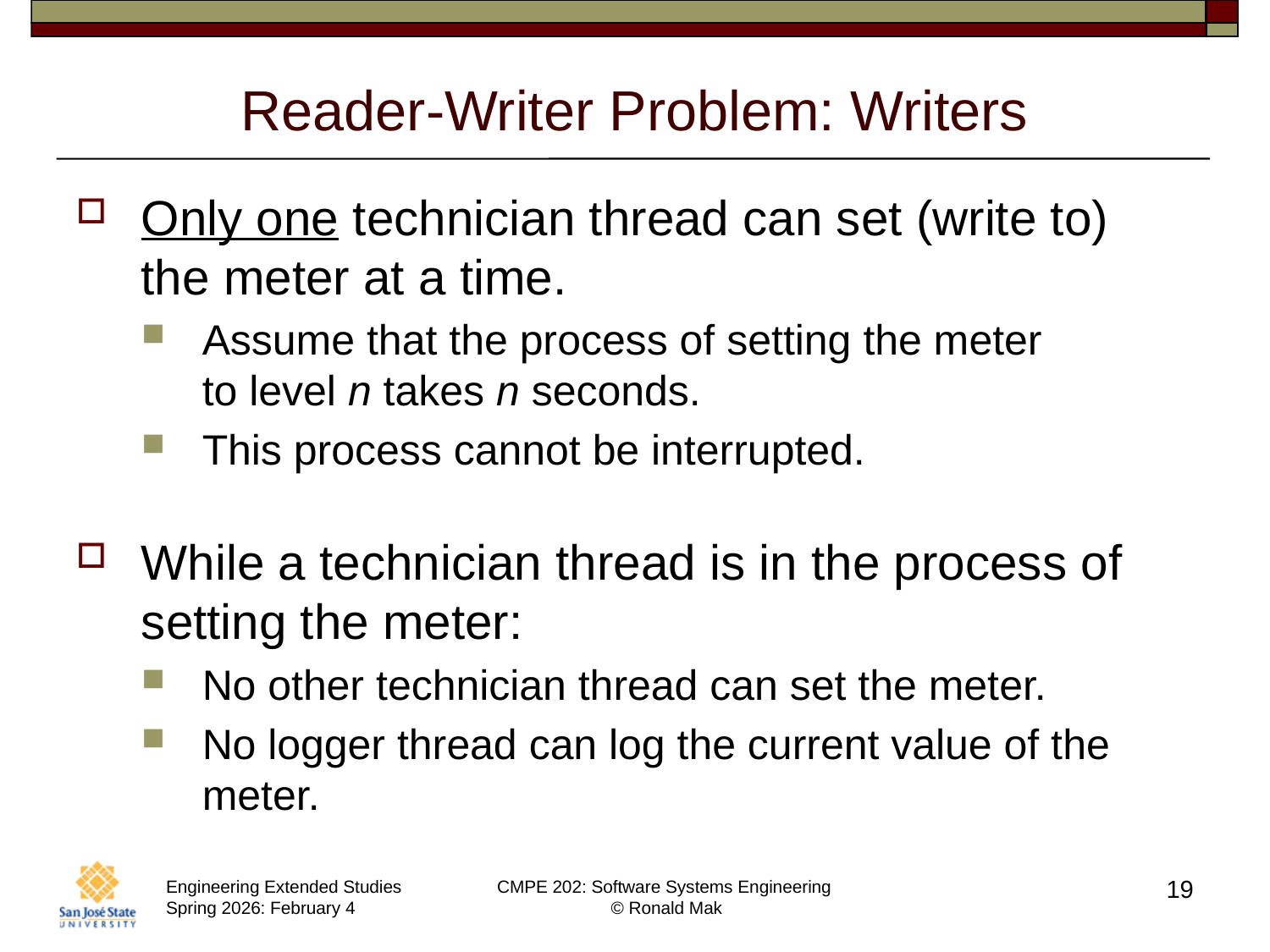

# Reader-Writer Problem: Writers
Only one technician thread can set (write to)
the meter at a time.
Assume that the process of setting the meter
to level n takes n seconds.
This process cannot be interrupted.

While a technician thread is in the process of setting the meter:
No other technician thread can set the meter.
No logger thread can log the current value of the meter.
19